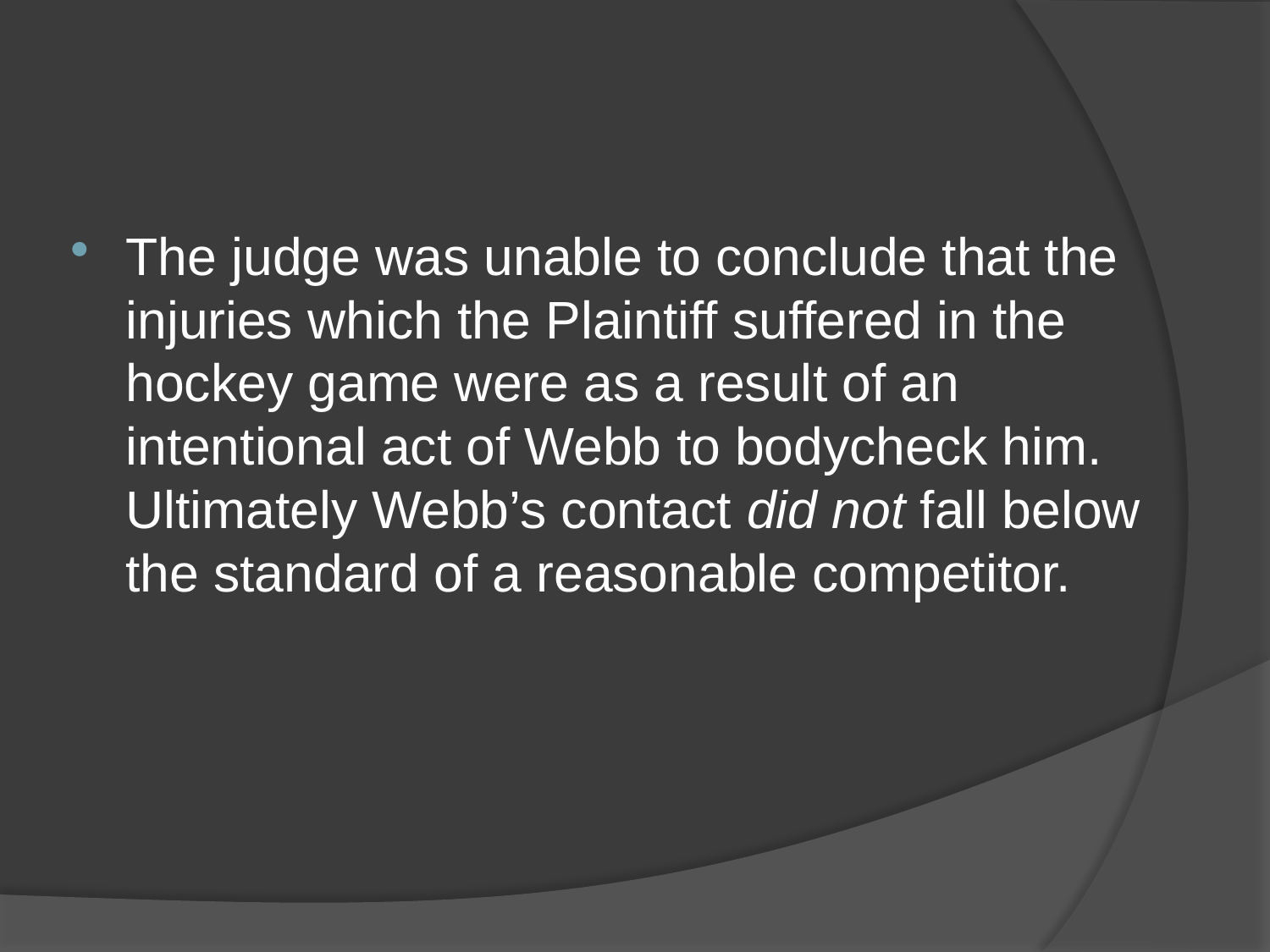

The judge was unable to conclude that the injuries which the Plaintiff suffered in the hockey game were as a result of an intentional act of Webb to bodycheck him.  Ultimately Webb’s contact did not fall below the standard of a reasonable competitor.